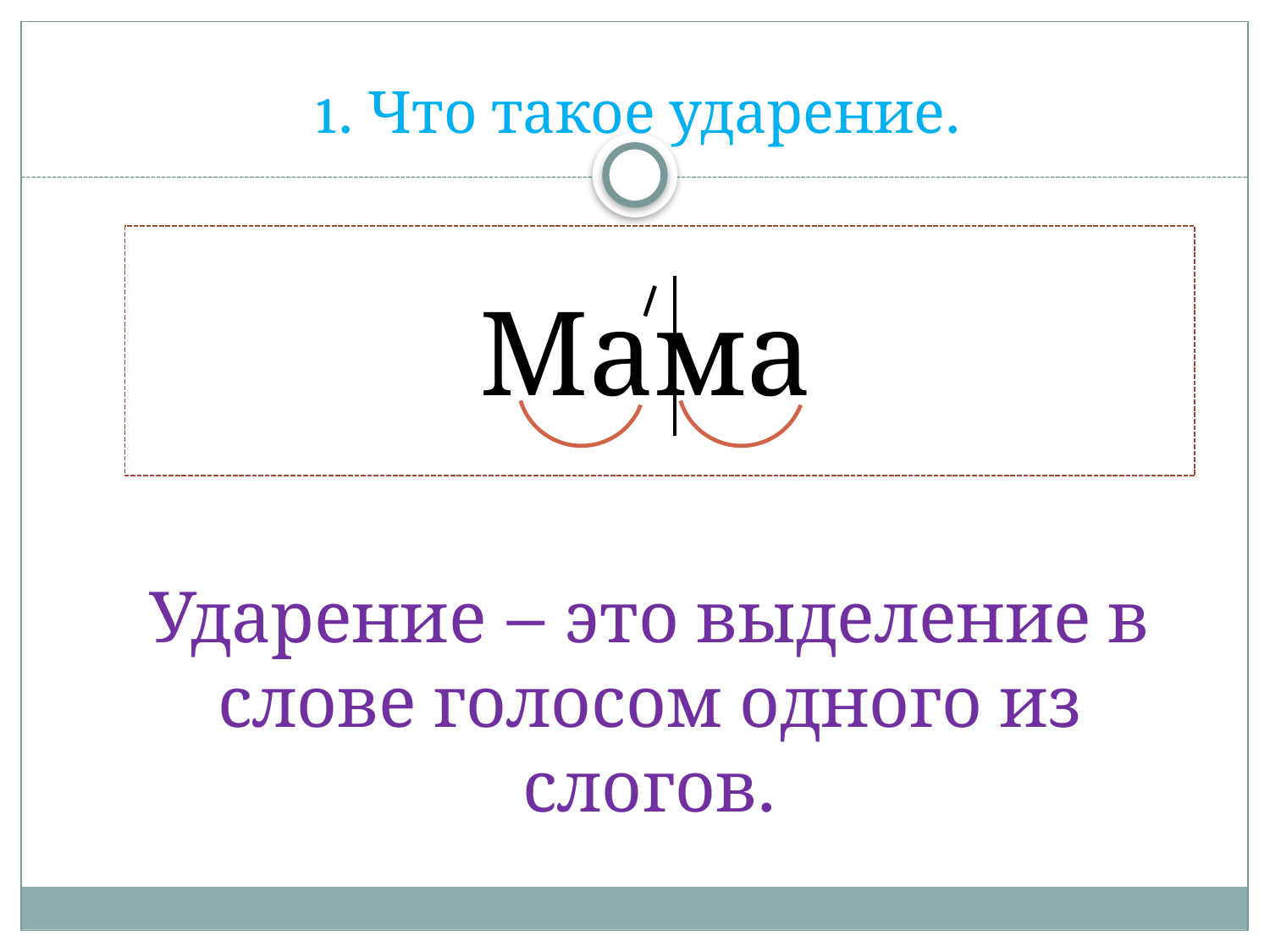

# 1. Что такое ударение.

Мама

Ударение – это выделение в слове голосом одного из слогов.